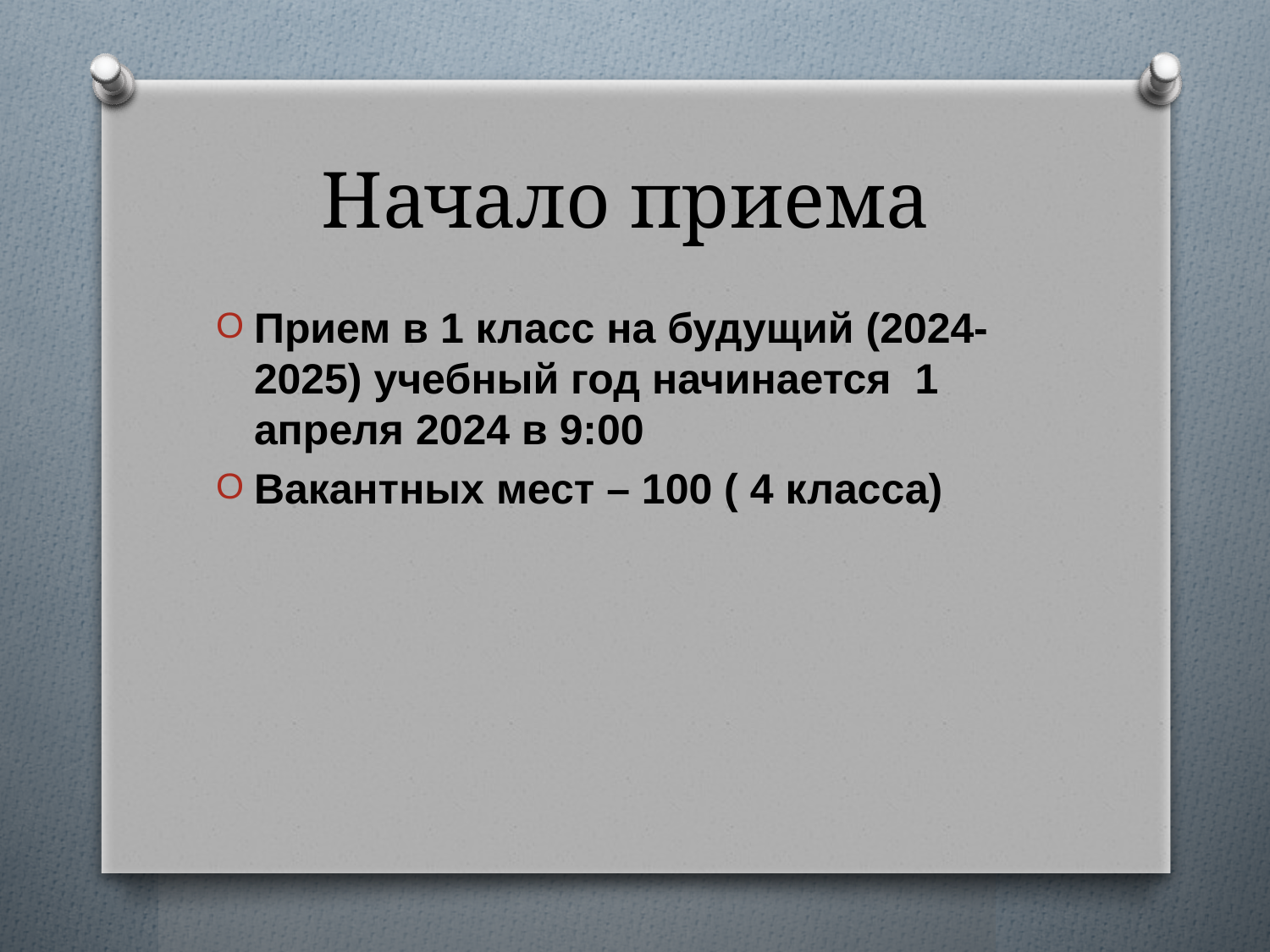

# Начало приема
Прием в 1 класс на будущий (2024-2025) учебный год начинается  1 апреля 2024 в 9:00
Вакантных мест – 100 ( 4 класса)